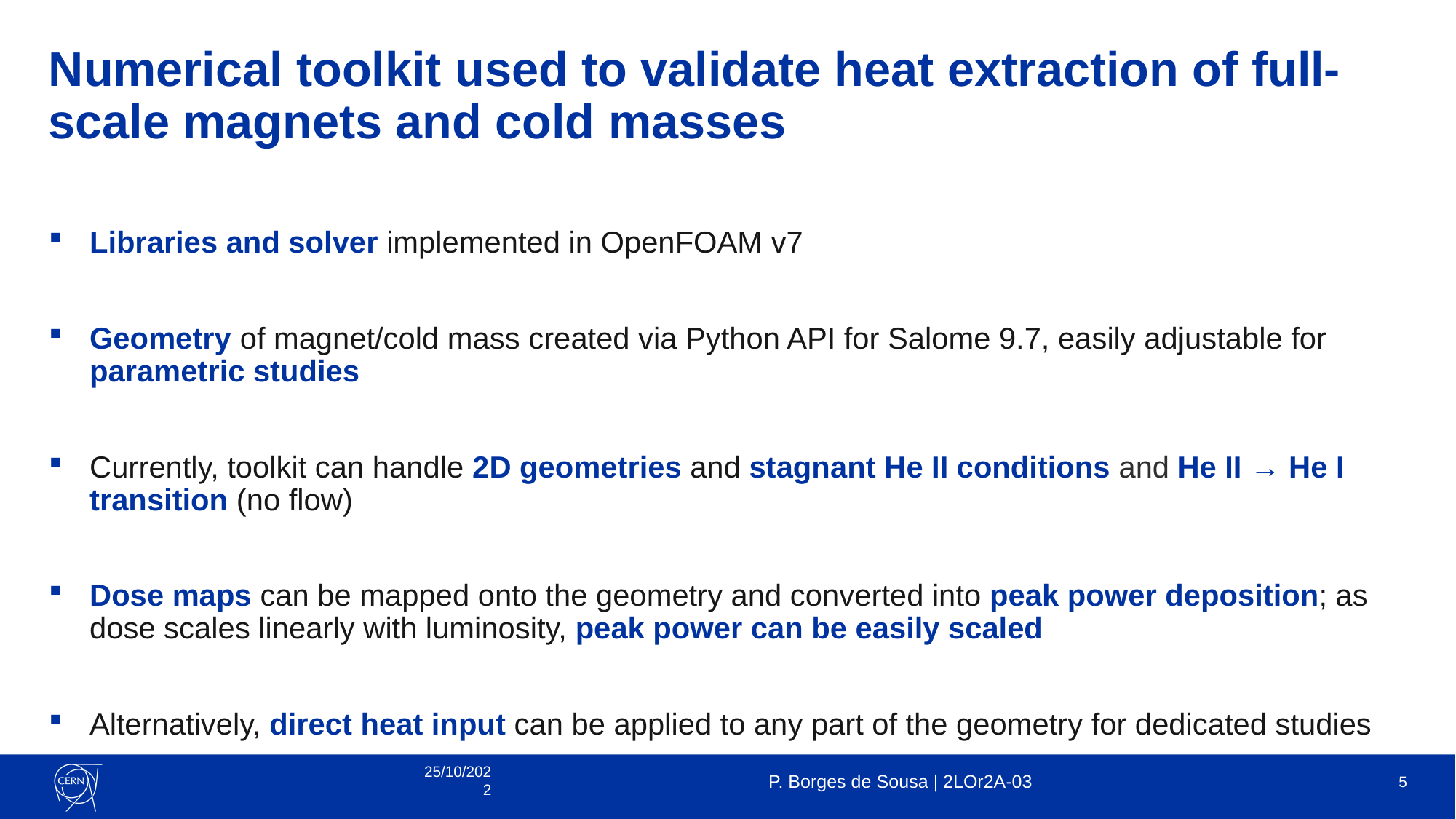

# Numerical toolkit used to validate heat extraction of full-scale magnets and cold masses
Libraries and solver implemented in OpenFOAM v7

Geometry of magnet/cold mass created via Python API for Salome 9.7, easily adjustable for parametric studies

Currently, toolkit can handle 2D geometries and stagnant He II conditions and He II → He I transition (no flow)

Dose maps can be mapped onto the geometry and converted into peak power deposition; as dose scales linearly with luminosity, peak power can be easily scaled

Alternatively, direct heat input can be applied to any part of the geometry for dedicated studies

25/10/2022
P. Borges de Sousa | 2LOr2A-03
5